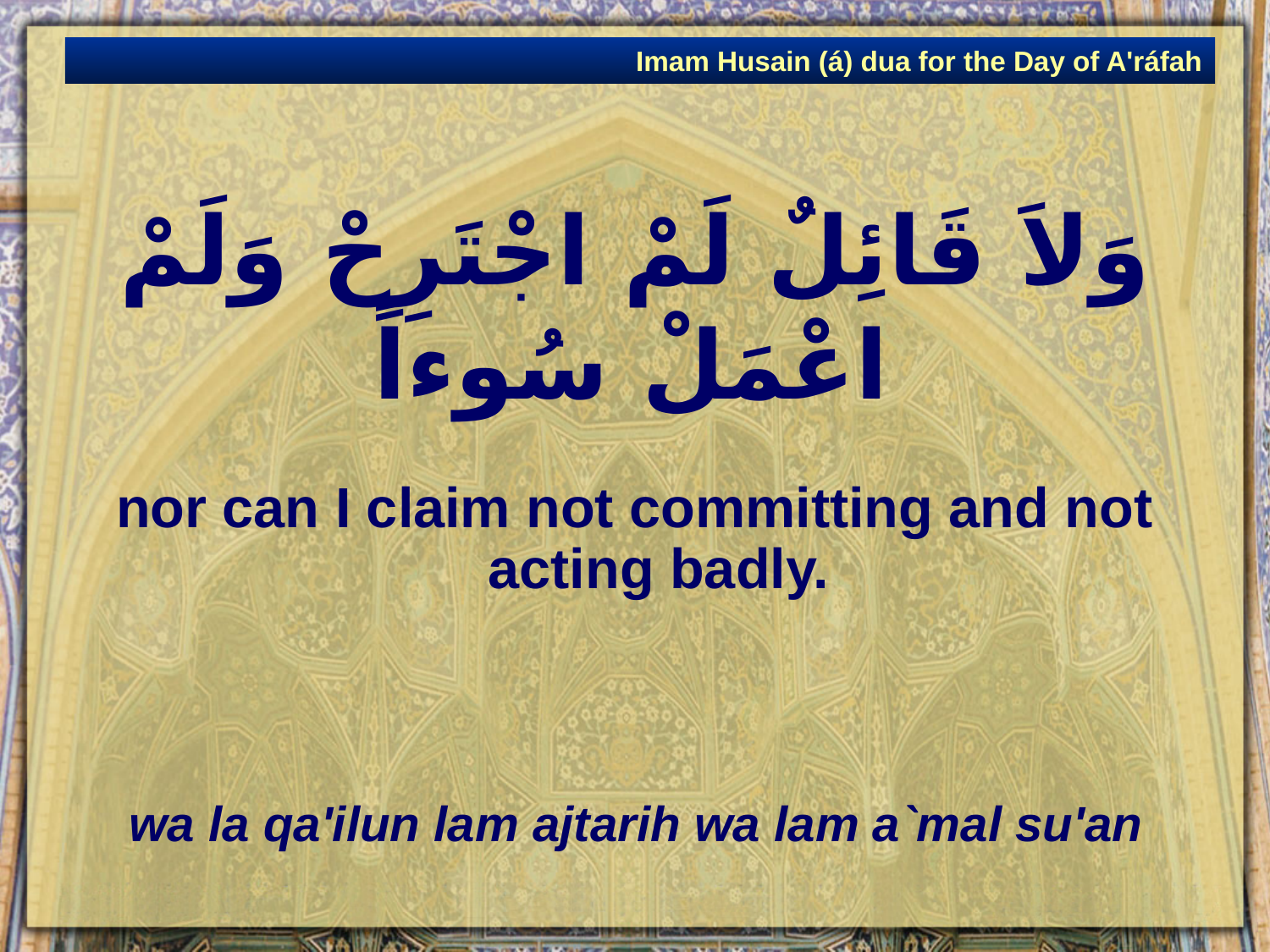

Imam Husain (á) dua for the Day of A'ráfah
# وَلاَ قَائِلٌ لَمْ اجْتَرِحْ وَلَمْ اعْمَلْ سُوءاً
nor can I claim not committing and not acting badly.
wa la qa'ilun lam ajtarih wa lam a`mal su'an